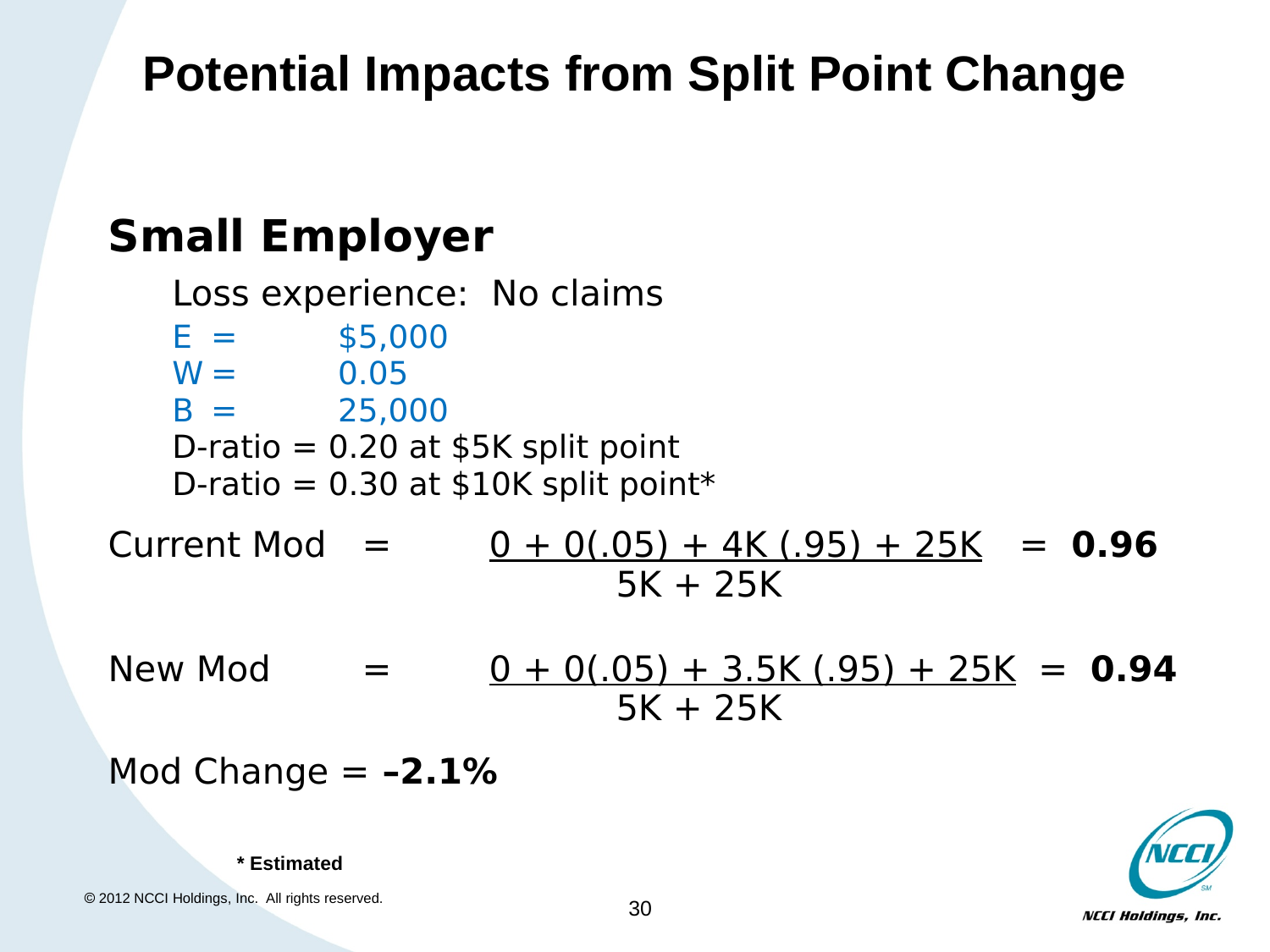

# Potential Impacts from Split Point Change
Small Employer
Loss experience:  No claims
E	=	$5,000
W	=	0.05
B	=	25,000
D-ratio = 0.20 at $5K split point
D-ratio = 0.30 at $10K split point*
Current Mod	=	0 + 0(.05) + 4K (.95) + 25K	  =  0.96
				5K + 25K
New Mod	=	0 + 0(.05) + 3.5K (.95) + 25K  =  0.94
				5K + 25K
Mod Change = –2.1%

* Estimated

30